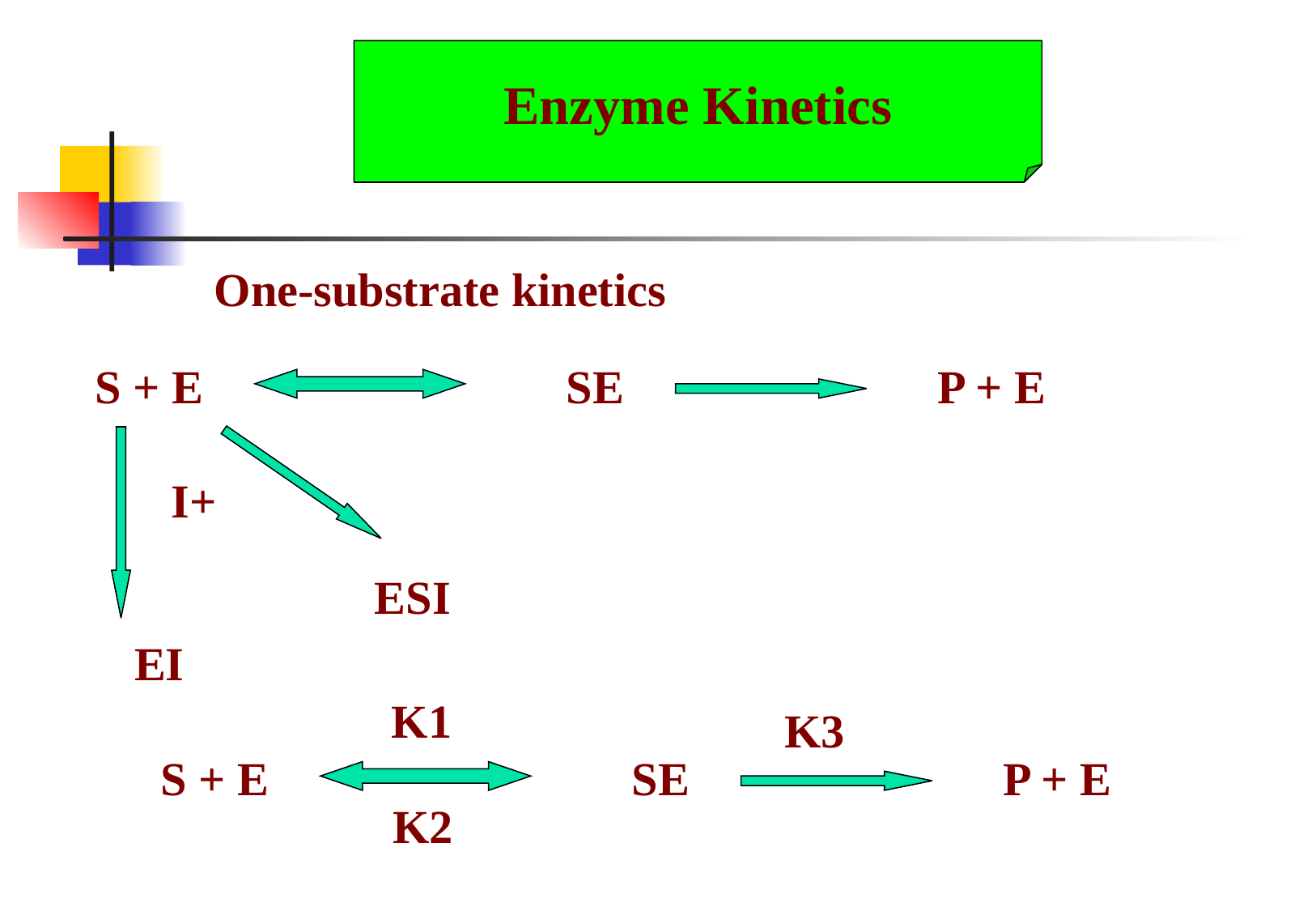

Enzyme Kinetics
One-substrate kinetics
S + E
SE
P + E

+I

ESI
EI
K1
K3
S + E
SE
P + E

K2